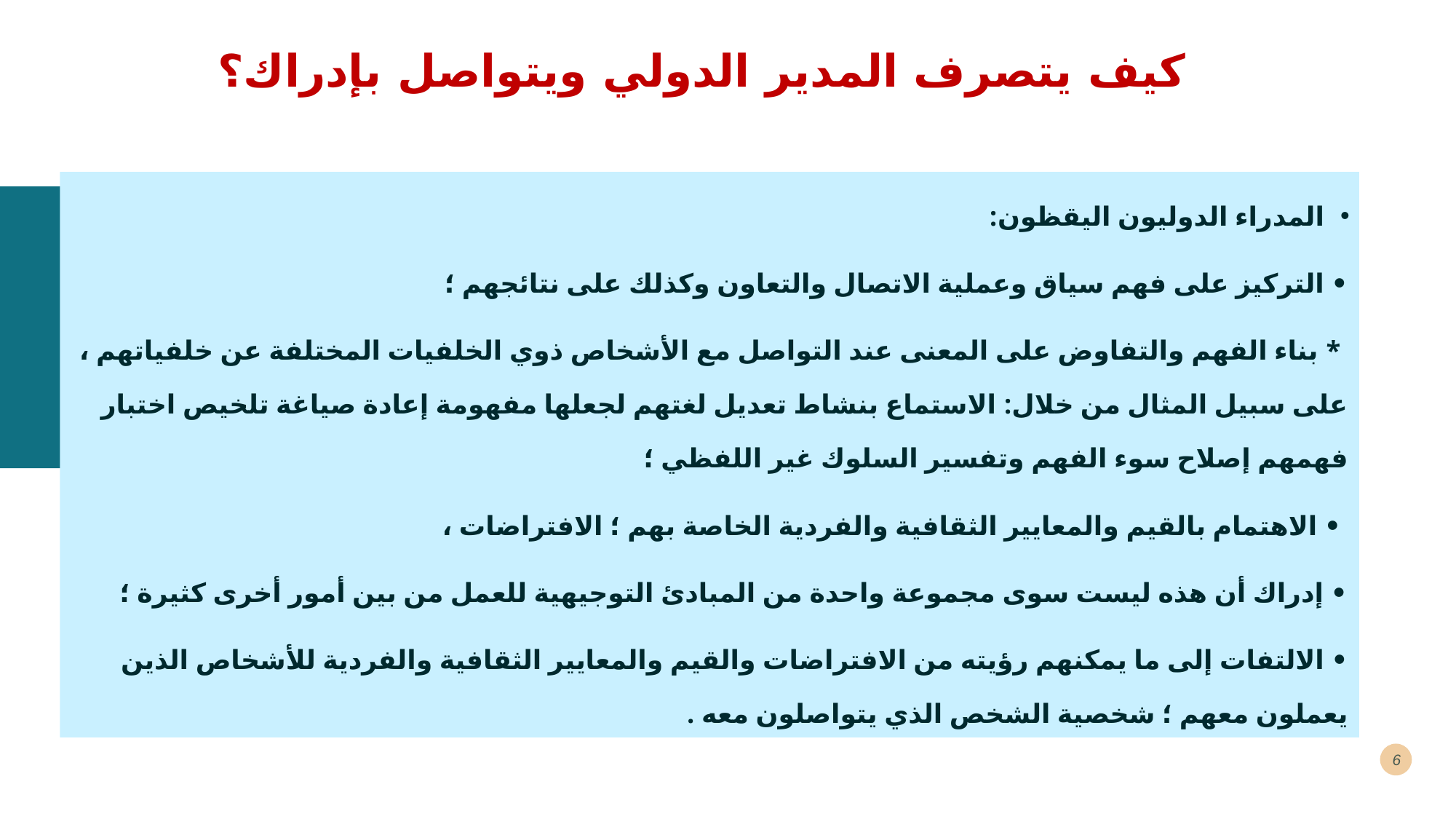

# كيف يتصرف المدير الدولي ويتواصل بإدراك؟
المدراء الدوليون اليقظون:
• التركيز على فهم سياق وعملية الاتصال والتعاون وكذلك على نتائجهم ؛
 * بناء الفهم والتفاوض على المعنى عند التواصل مع الأشخاص ذوي الخلفيات المختلفة عن خلفياتهم ، على سبيل المثال من خلال: الاستماع بنشاط تعديل لغتهم لجعلها مفهومة إعادة صياغة تلخيص اختبار فهمهم إصلاح سوء الفهم وتفسير السلوك غير اللفظي ؛
 • الاهتمام بالقيم والمعايير الثقافية والفردية الخاصة بهم ؛ الافتراضات ،
• إدراك أن هذه ليست سوى مجموعة واحدة من المبادئ التوجيهية للعمل من بين أمور أخرى كثيرة ؛
• الالتفات إلى ما يمكنهم رؤيته من الافتراضات والقيم والمعايير الثقافية والفردية للأشخاص الذين يعملون معهم ؛ شخصية الشخص الذي يتواصلون معه .

6